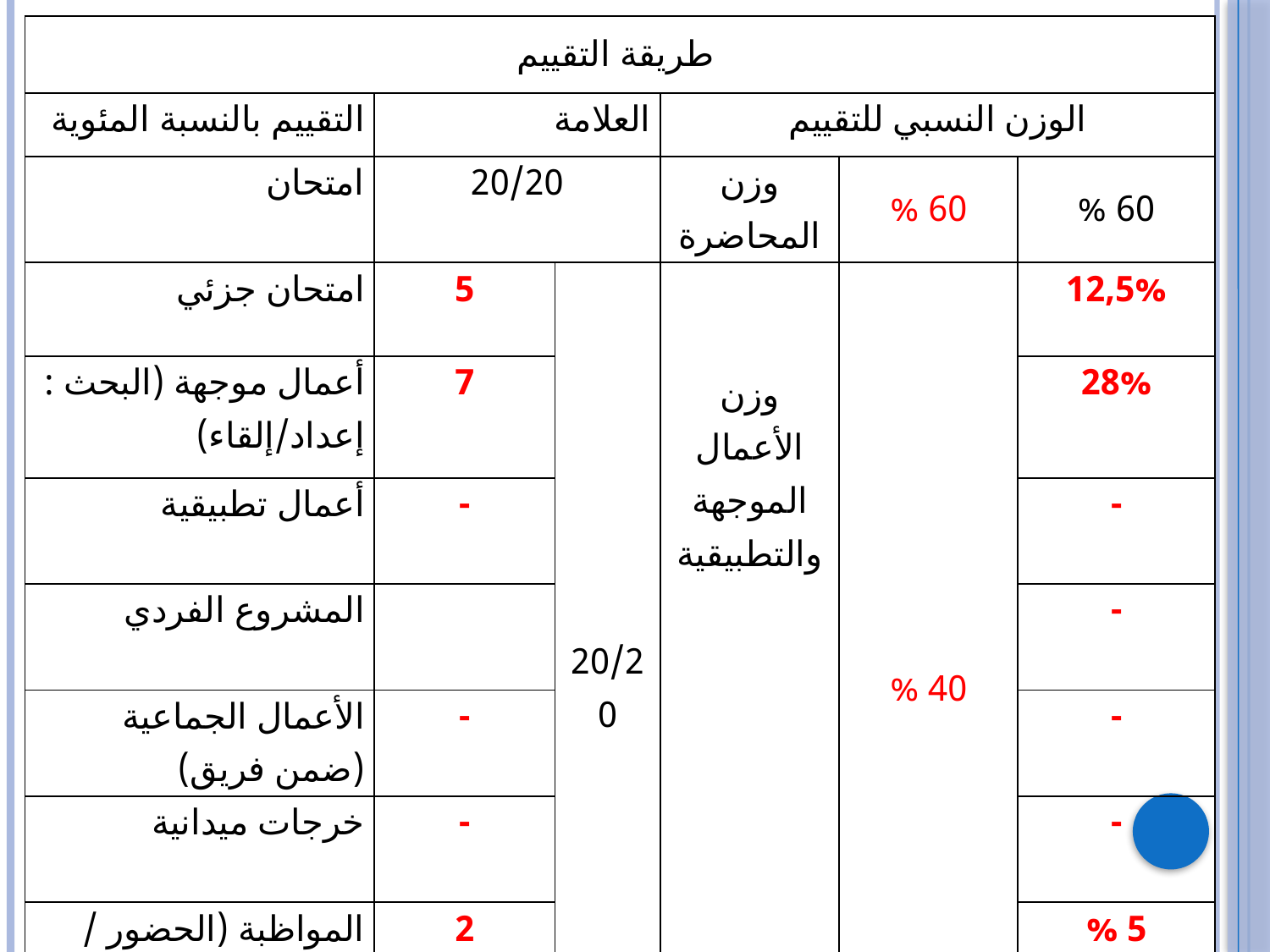

| طريقة التقييم |  |  |  |  |  |
| --- | --- | --- | --- | --- | --- |
| التقييم بالنسبة المئوية | العلامة |  | الوزن النسبي للتقييم |  |  |
| امتحان | 20/20 |  | وزن المحاضرة | 60 % | 60 % |
| امتحان جزئي | 5 | 20/20 | وزن الأعمال الموجهة والتطبيقية | 40 % | 12,5% |
| أعمال موجهة (البحث : إعداد/إلقاء) | 7 |  |  |  | 28% |
| أعمال تطبيقية | - |  |  |  | - |
| المشروع الفردي |  |  |  |  | - |
| الأعمال الجماعية (ضمن فريق) | - |  |  |  | - |
| خرجات ميدانية | - |  |  |  | - |
| المواظبة (الحضور / الغياب ) | 2 |  |  |  | 5 % |
| عناصر أخرى ( المشاركة ) | 6 |  |  |  | %15 |